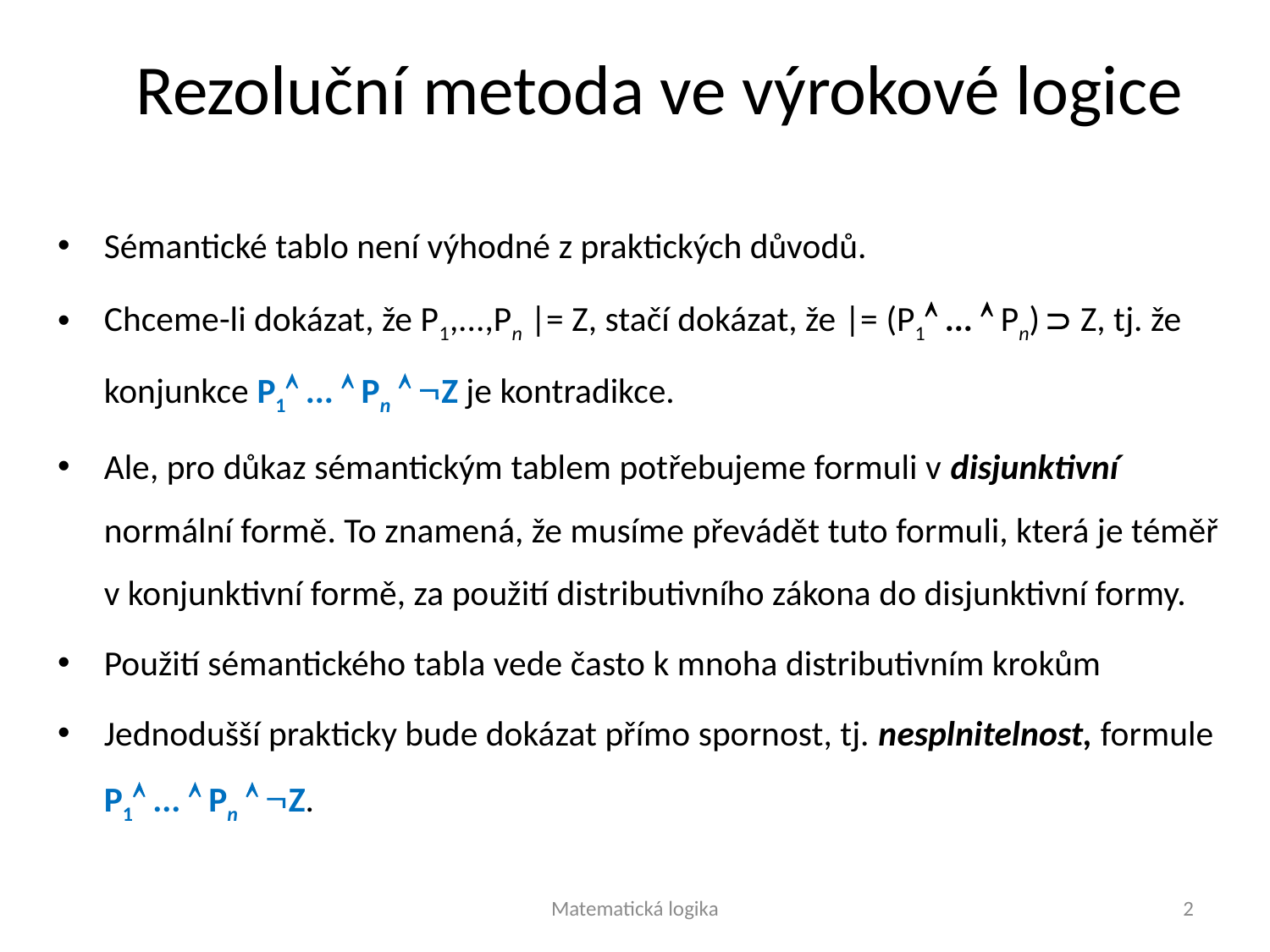

# Rezoluční metoda ve výrokové logice
Sémantické tablo není výhodné z praktických důvodů.
Chceme-li dokázat, že P1,...,Pn |= Z, stačí dokázat, že |= (P1∧ ... ∧ Pn) ⊃ Z, tj. že konjunkce P1∧ ... ∧ Pn ∧ ¬Z je kontradikce.
Ale, pro důkaz sémantickým tablem potřebujeme formuli v disjunktivní normální formě. To znamená, že musíme převádět tuto formuli, která je téměř v konjunktivní formě, za použití distributivního zákona do disjunktivní formy.
Použití sémantického tabla vede často k mnoha distributivním krokům
Jednodušší prakticky bude dokázat přímo spornost, tj. nesplnitelnost, formule P1∧ ... ∧ Pn ∧ ¬Z.
Matematická logika
2